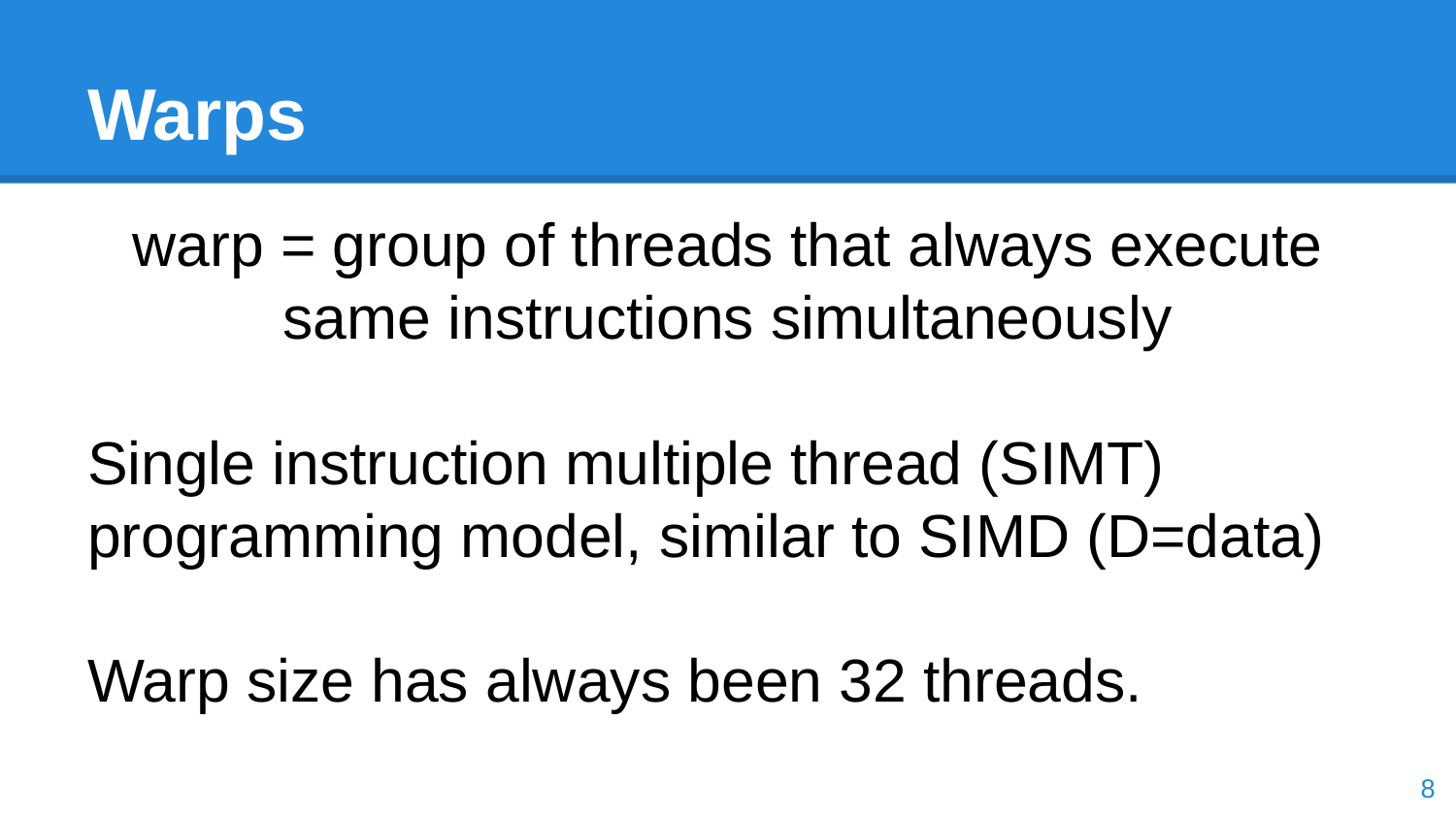

# Warps
warp = group of threads that always execute same instructions simultaneously

Single instruction multiple thread (SIMT) programming model, similar to SIMD (D=data)

Warp size has always been 32 threads.
8